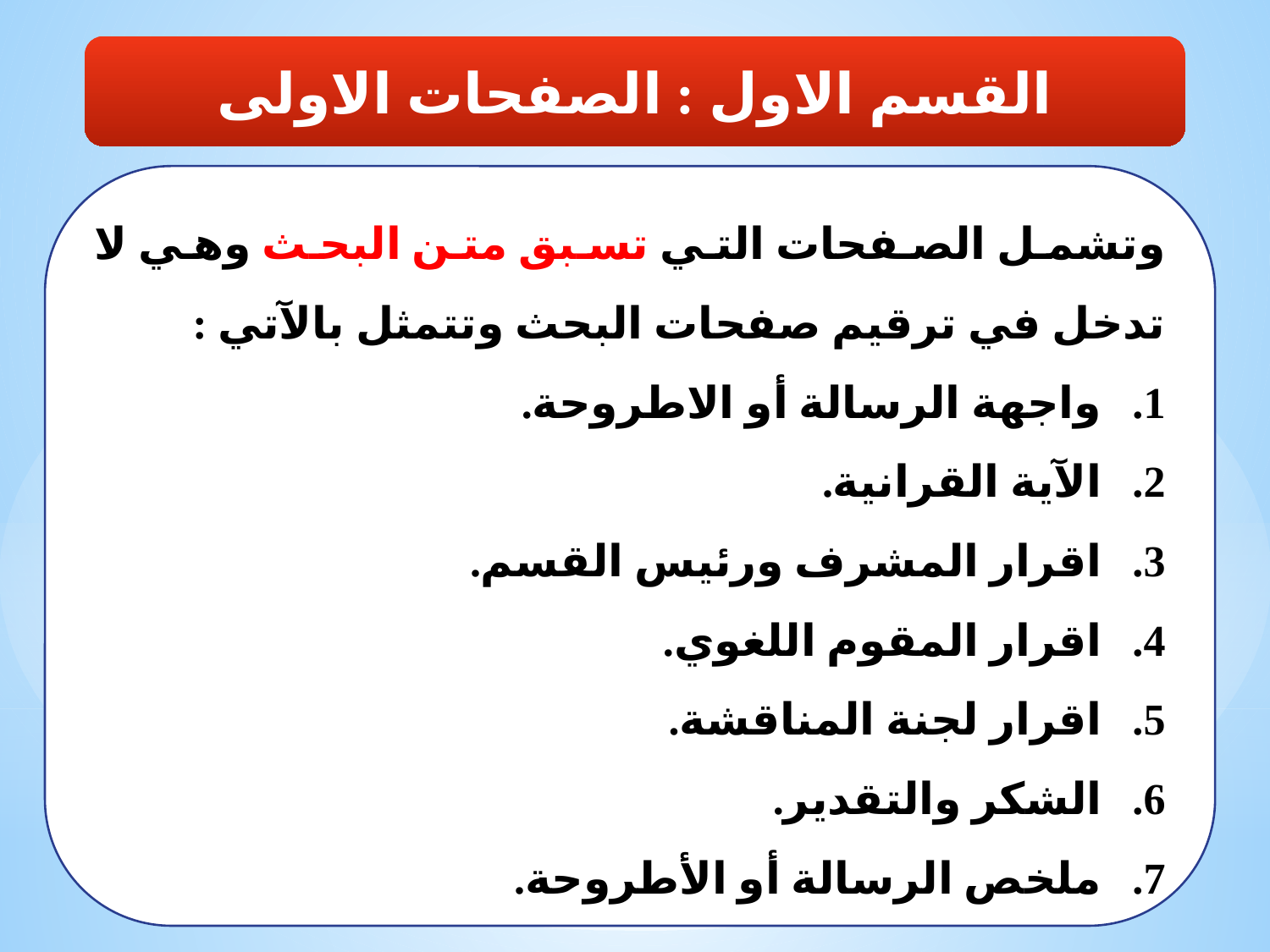

القسم الاول : الصفحات الاولى
وتشمل الصفحات التي تسبق متن البحث وهي لا تدخل في ترقيم صفحات البحث وتتمثل بالآتي :
واجهة الرسالة أو الاطروحة.
الآية القرانية.
اقرار المشرف ورئيس القسم.
اقرار المقوم اللغوي.
اقرار لجنة المناقشة.
الشكر والتقدير.
ملخص الرسالة أو الأطروحة.